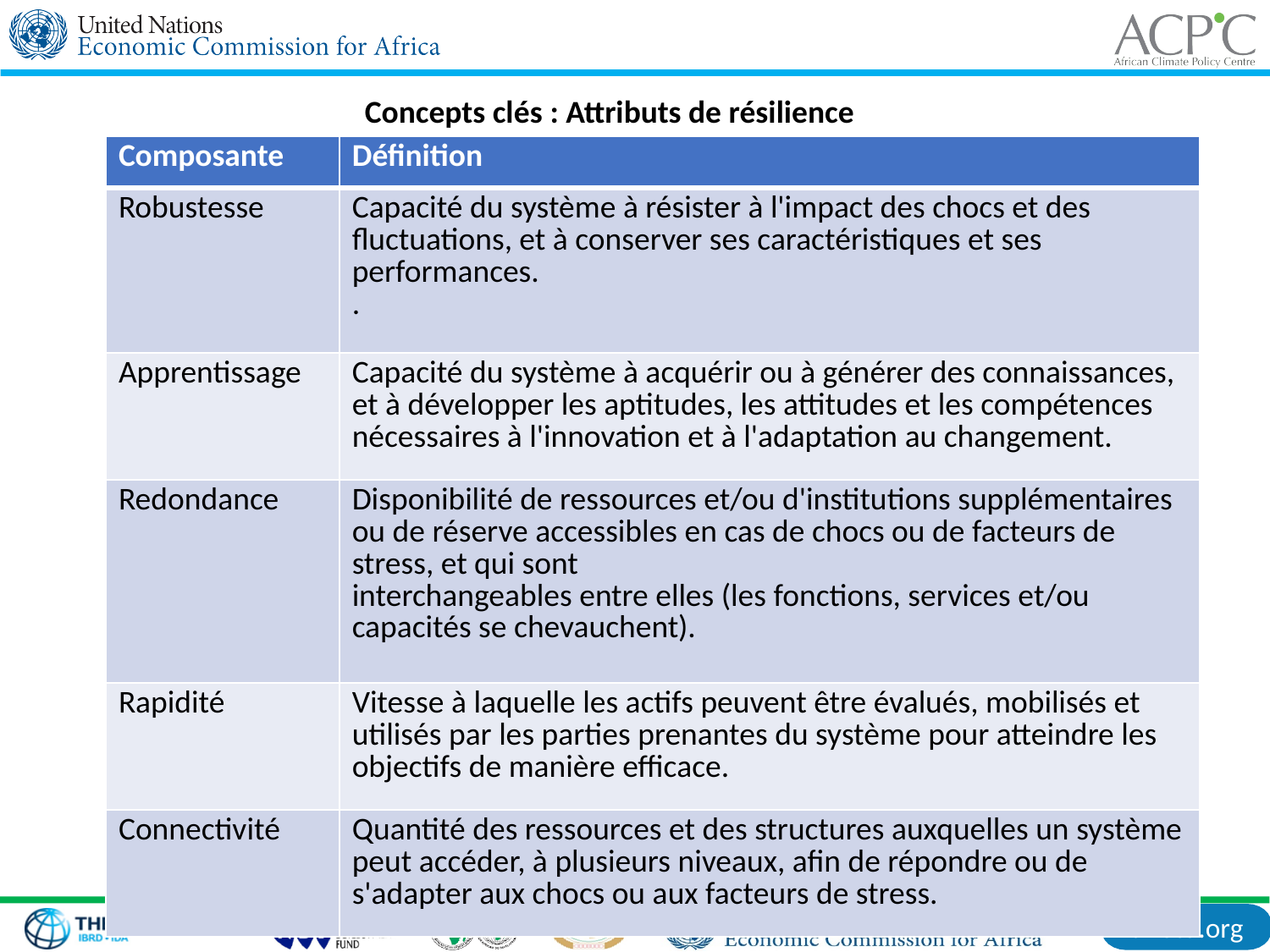

Concepts clés : Attributs de résilience
| Composante | Définition |
| --- | --- |
| Robustesse | Capacité du système à résister à l'impact des chocs et des fluctuations, et à conserver ses caractéristiques et ses performances. . |
| Apprentissage | Capacité du système à acquérir ou à générer des connaissances, et à développer les aptitudes, les attitudes et les compétences nécessaires à l'innovation et à l'adaptation au changement. |
| Redondance | Disponibilité de ressources et/ou d'institutions supplémentaires ou de réserve accessibles en cas de chocs ou de facteurs de stress, et qui sont interchangeables entre elles (les fonctions, services et/ou capacités se chevauchent). |
| Rapidité | Vitesse à laquelle les actifs peuvent être évalués, mobilisés et utilisés par les parties prenantes du système pour atteindre les objectifs de manière efficace. |
| Connectivité | Quantité des ressources et des structures auxquelles un système peut accéder, à plusieurs niveaux, afin de répondre ou de s'adapter aux chocs ou aux facteurs de stress. |